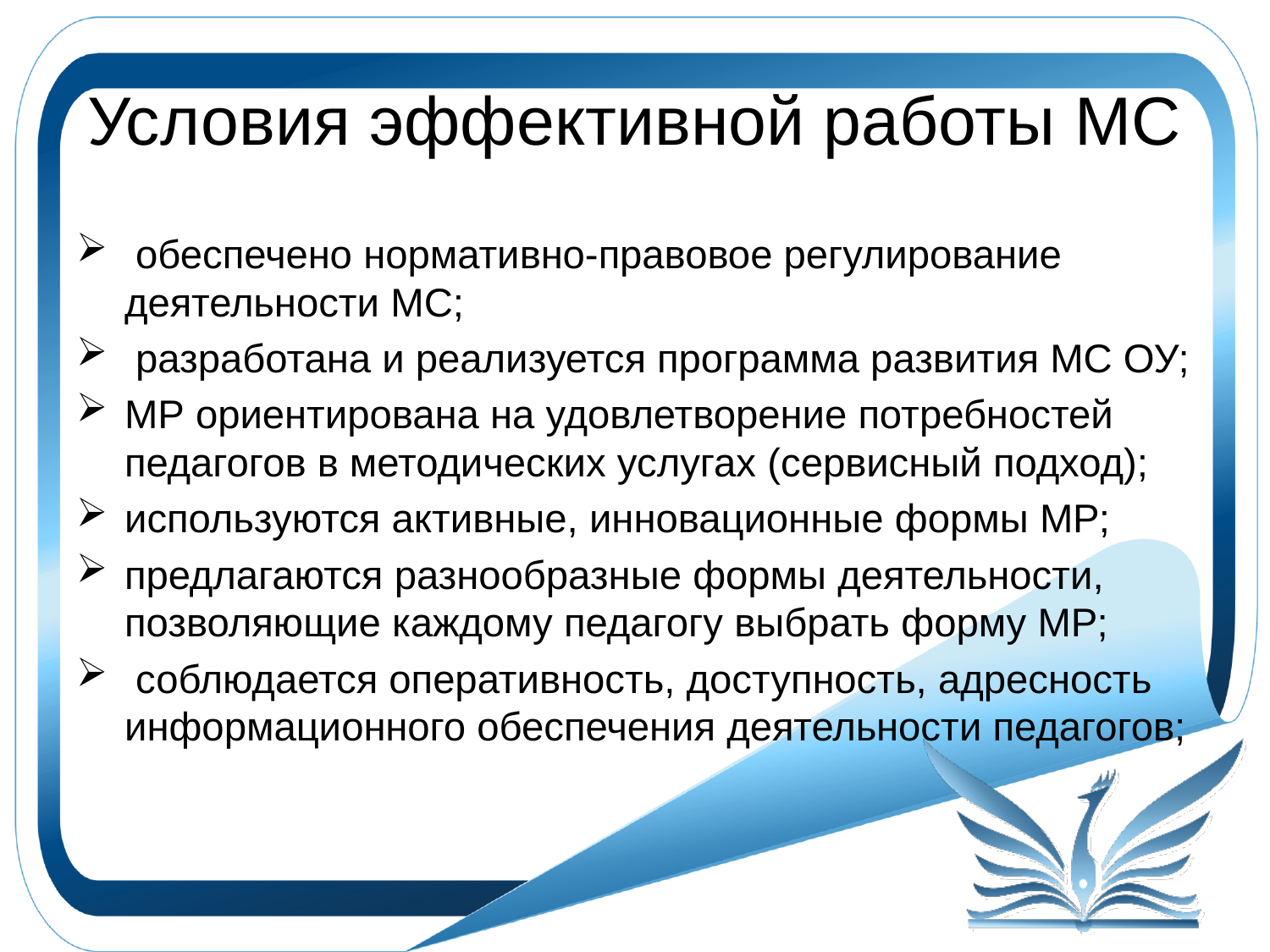

# Условия эффективной работы МС
 обеспечено нормативно-правовое регулирование деятельности МС;
 разработана и реализуется программа развития МС ОУ;
МР ориентирована на удовлетворение потребностей педагогов в методических услугах (сервисный подход);
используются активные, инновационные формы МР;
предлагаются разнообразные формы деятельности, позволяющие каждому педагогу выбрать форму МР;
 соблюдается оперативность, доступность, адресность информационного обеспечения деятельности педагогов;